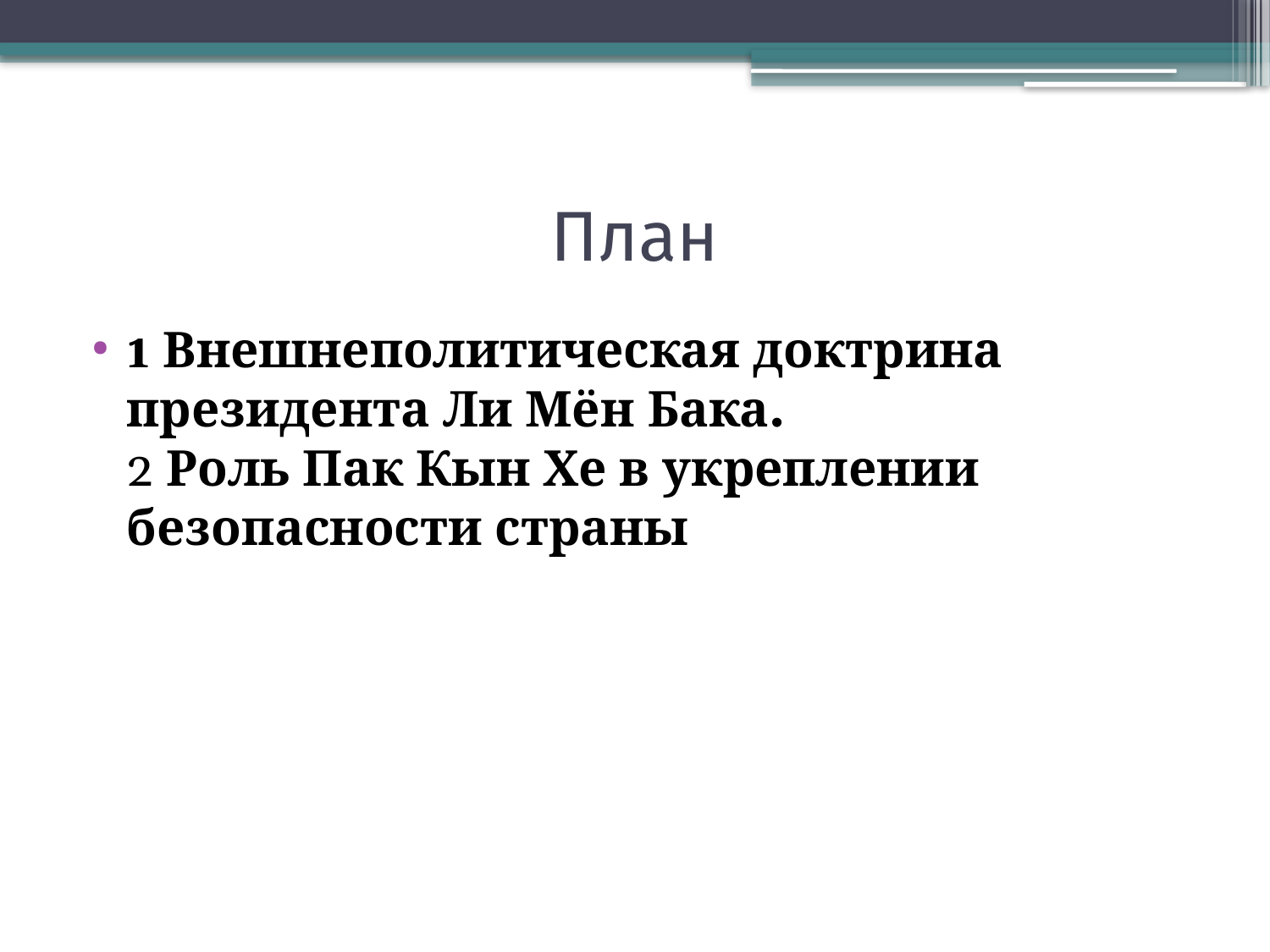

# План
1 Внешнеполитическая доктрина президента Ли Мён Бака.
2 Роль Пак Кын Хе в укреплении безопасности страны